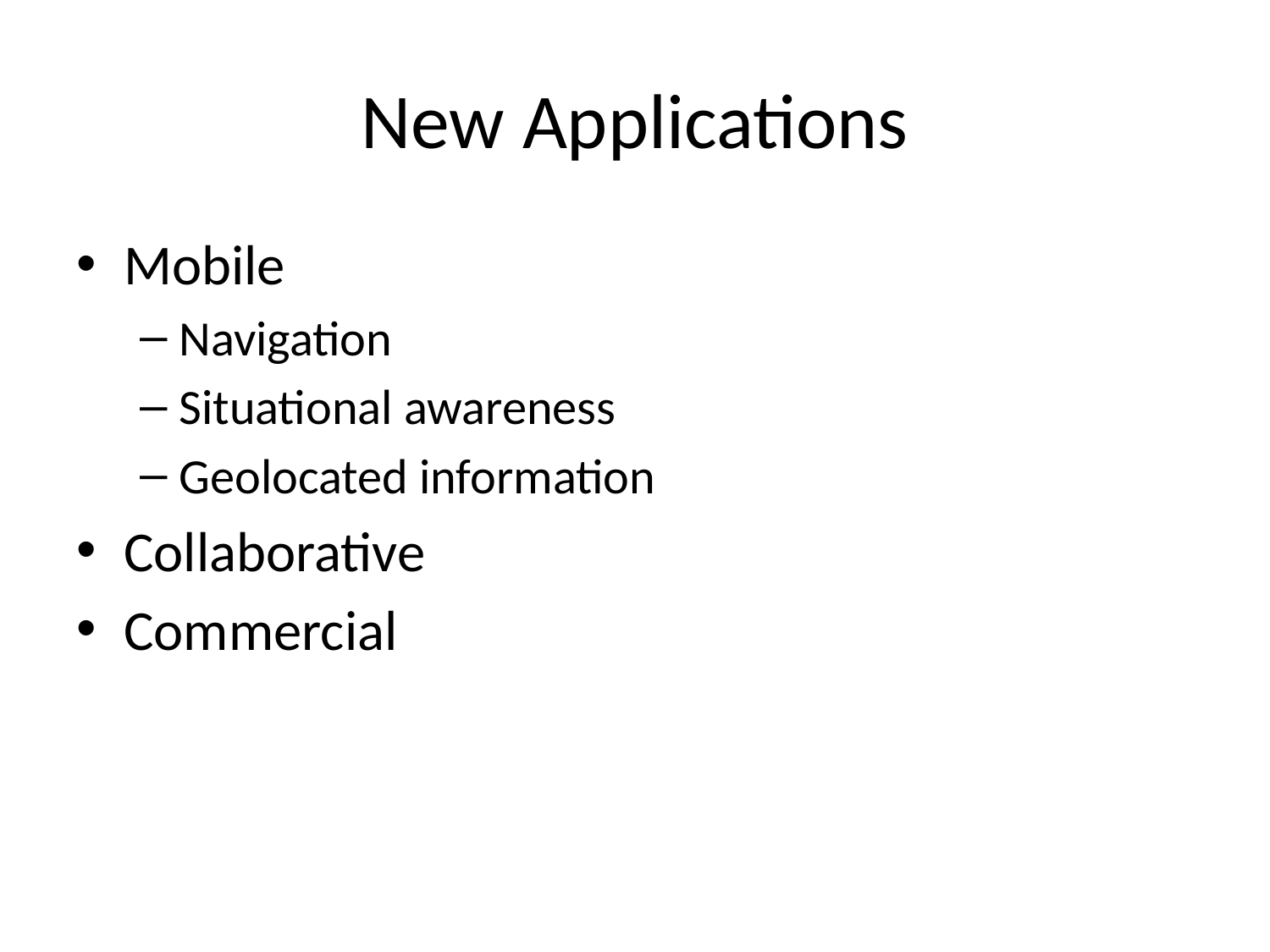

# New Applications
Mobile
Navigation
Situational awareness
Geolocated information
Collaborative
Commercial